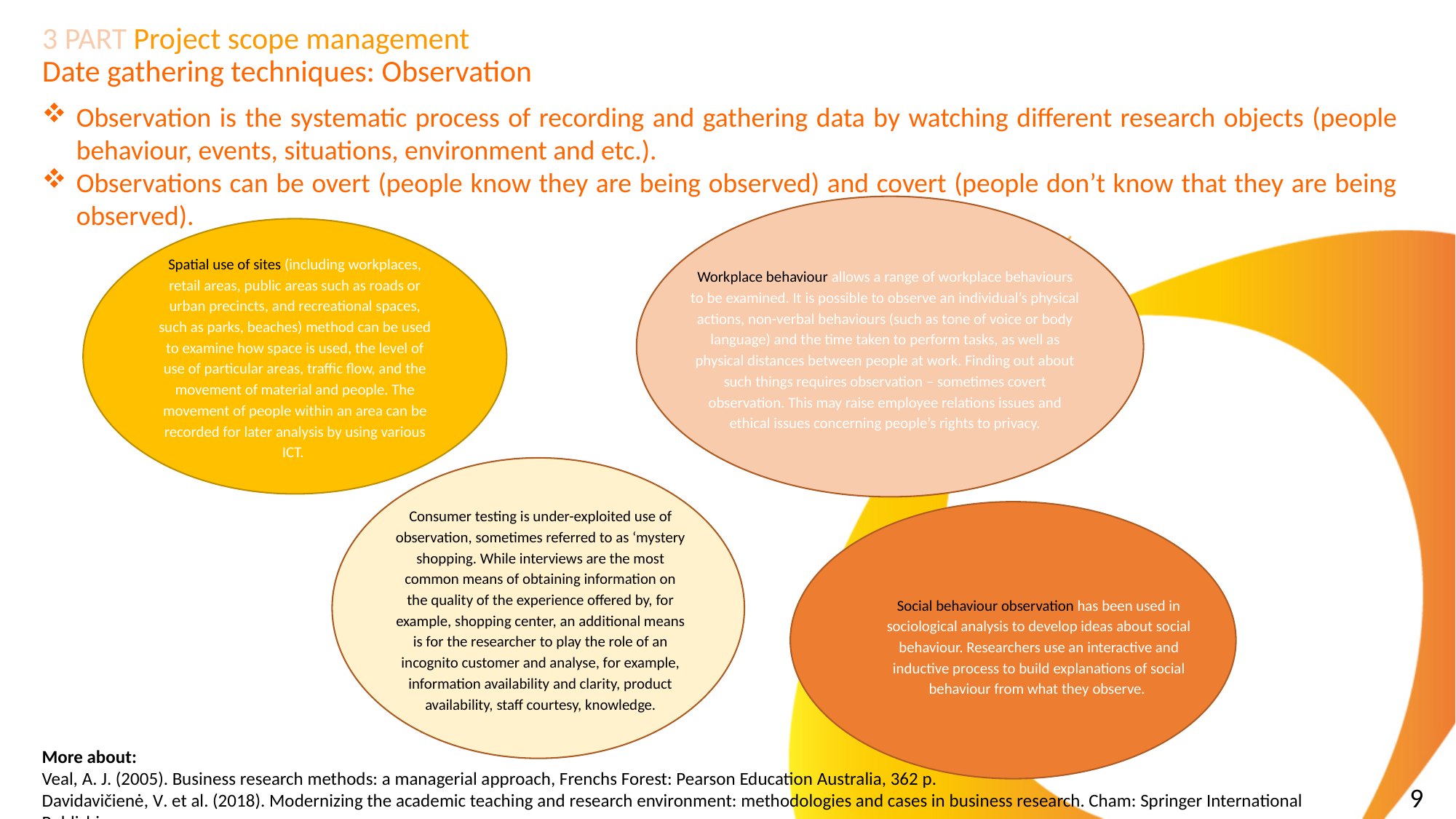

# 3 PART Project scope management Date gathering techniques: Observation
Observation is the systematic process of recording and gathering data by watching different research objects (people behaviour, events, situations, environment and etc.).
Observations can be overt (people know they are being observed) and covert (people don’t know that they are being observed).

Spatial use of sites (including workplaces, retail areas, public areas such as roads or urban precincts, and recreational spaces, such as parks, beaches) method can be used to examine how space is used, the level of use of particular areas, traffic flow, and the movement of material and people. The movement of people within an area can be recorded for later analysis by using various ICT.
Workplace behaviour allows a range of workplace behaviours to be examined. It is possible to observe an individual’s physical actions, non-verbal behaviours (such as tone of voice or body language) and the time taken to perform tasks, as well as physical distances between people at work. Finding out about such things requires observation ­­– sometimes covert observation. This may raise employee relations issues and ethical issues concerning people’s rights to privacy.

Consumer testing is under-exploited use of observation, sometimes referred to as ‘mystery shopping. While interviews are the most common means of obtaining information on the quality of the experience offered by, for example, shopping center, an additional means is for the researcher to play the role of an incognito customer and analyse, for example, information availability and clarity, product availability, staff courtesy, knowledge.

Social behaviour observation has been used in sociological analysis to develop ideas about social behaviour. Researchers use an interactive and inductive process to build explanations of social behaviour from what they observe.
More about:
Veal, A. J. (2005). Business research methods: a managerial approach, Frenchs Forest: Pearson Education Australia, 362 p.
Davidavičienė, V. et al. (2018). Modernizing the academic teaching and research environment: methodologies and cases in business research. Cham: Springer International Publishing.
9